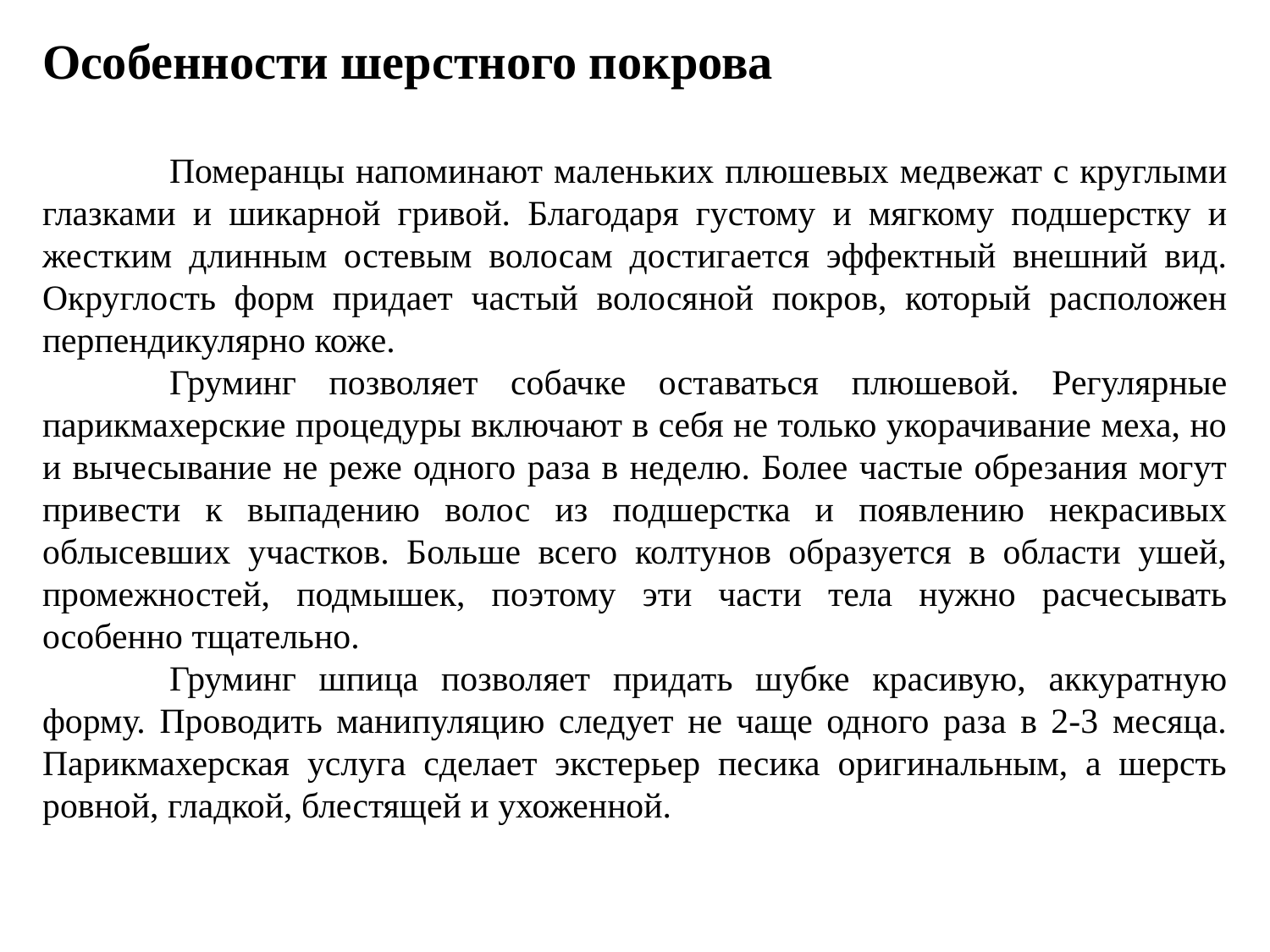

Особенности шерстного покрова

	Померанцы напоминают маленьких плюшевых медвежат с круглыми глазками и шикарной гривой. Благодаря густому и мягкому подшерстку и жестким длинным остевым волосам достигается эффектный внешний вид. Округлость форм придает частый волосяной покров, который расположен перпендикулярно коже.
	Груминг позволяет собачке оставаться плюшевой. Регулярные парикмахерские процедуры включают в себя не только укорачивание меха, но и вычесывание не реже одного раза в неделю. Более частые обрезания могут привести к выпадению волос из подшерстка и появлению некрасивых облысевших участков. Больше всего колтунов образуется в области ушей, промежностей, подмышек, поэтому эти части тела нужно расчесывать особенно тщательно.
	Груминг шпица позволяет придать шубке красивую, аккуратную форму. Проводить манипуляцию следует не чаще одного раза в 2-3 месяца. Парикмахерская услуга сделает экстерьер песика оригинальным, а шерсть ровной, гладкой, блестящей и ухоженной.